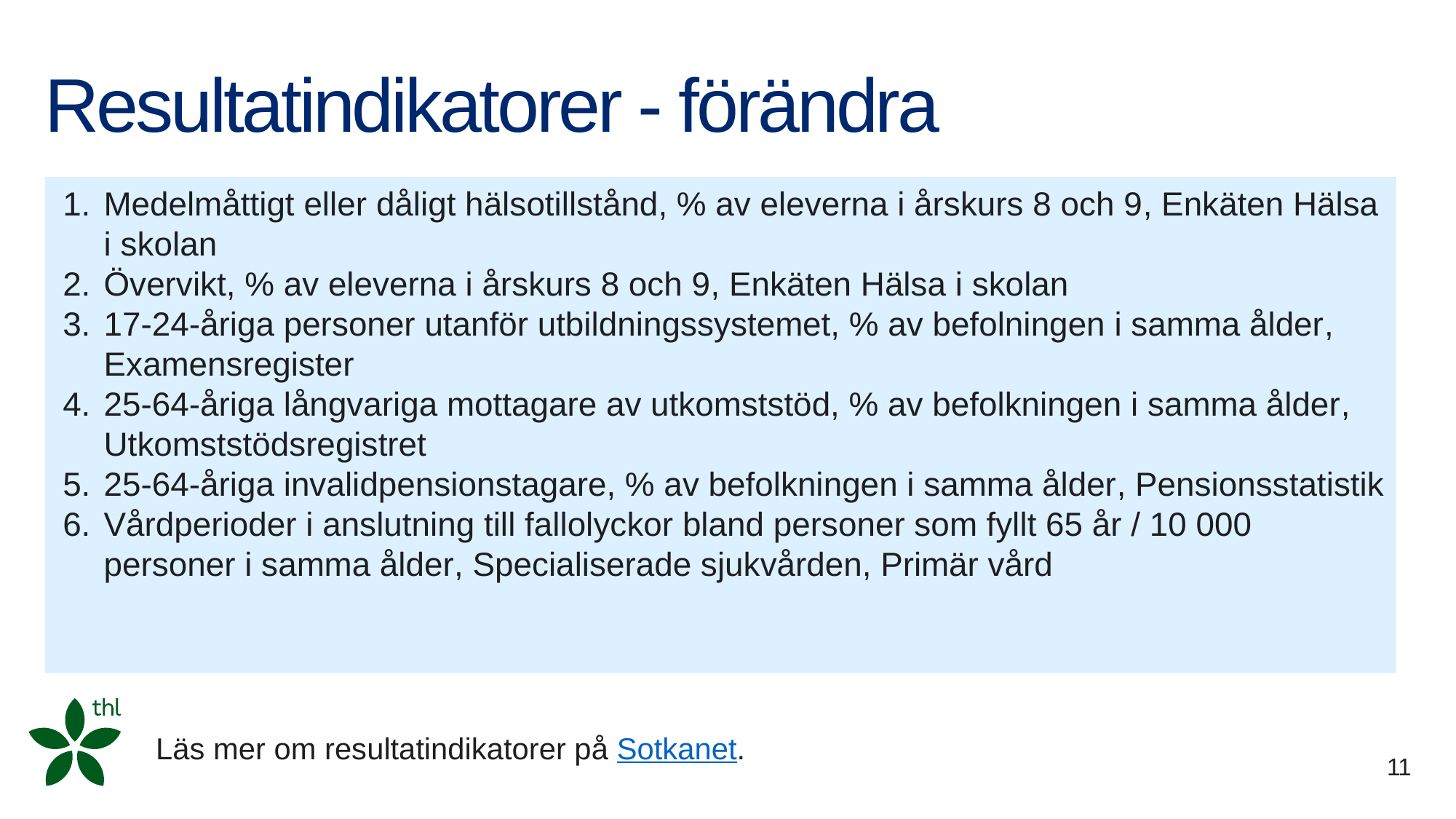

# Resultatindikatorer - förändra

Medelmåttigt eller dåligt hälsotillstånd, % av eleverna i årskurs 8 och 9, Enkäten Hälsa i skolan
Övervikt, % av eleverna i årskurs 8 och 9, Enkäten Hälsa i skolan
17-24-åriga personer utanför utbildningssystemet, % av befolningen i samma ålder, Examensregister
25-64-åriga långvariga mottagare av utkomststöd, % av befolkningen i samma ålder, Utkomststödsregistret
25-64-åriga invalidpensionstagare, % av befolkningen i samma ålder, Pensionsstatistik
Vårdperioder i anslutning till fallolyckor bland personer som fyllt 65 år / 10 000 personer i samma ålder, Specialiserade sjukvården, Primär vård
Läs mer om resultatindikatorer på Sotkanet.
11